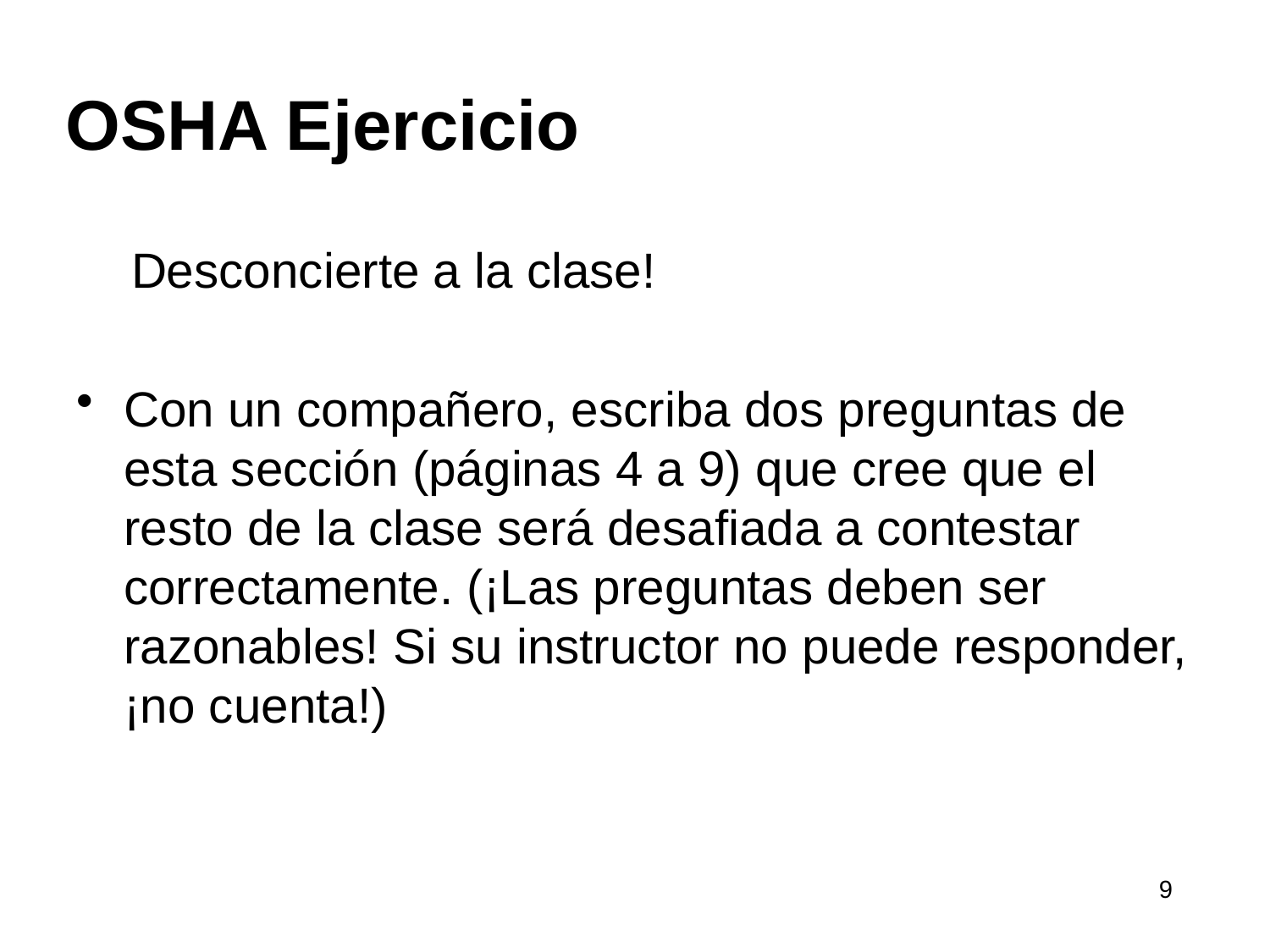

# OSHA Ejercicio
    Desconcierte a la clase!

Con un compañero, escriba dos preguntas de esta sección (páginas 4 a 9) que cree que el resto de la clase será desafiada a contestar correctamente. (¡Las preguntas deben ser razonables! Si su instructor no puede responder, ¡no cuenta!)
9